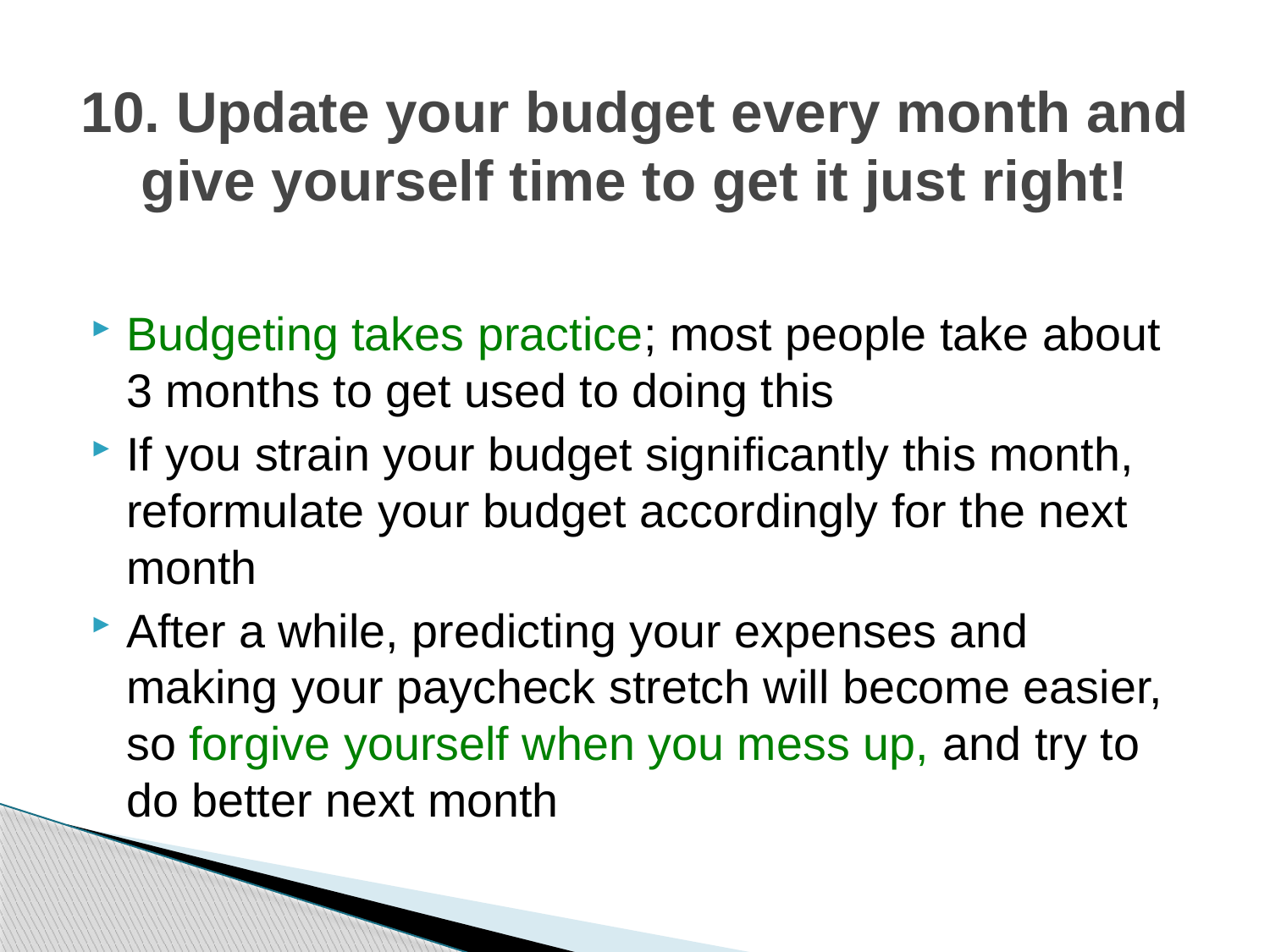

# 10. Update your budget every month and give yourself time to get it just right!
Budgeting takes practice; most people take about 3 months to get used to doing this
If you strain your budget significantly this month, reformulate your budget accordingly for the next month
After a while, predicting your expenses and making your paycheck stretch will become easier, so forgive yourself when you mess up, and try to do better next month